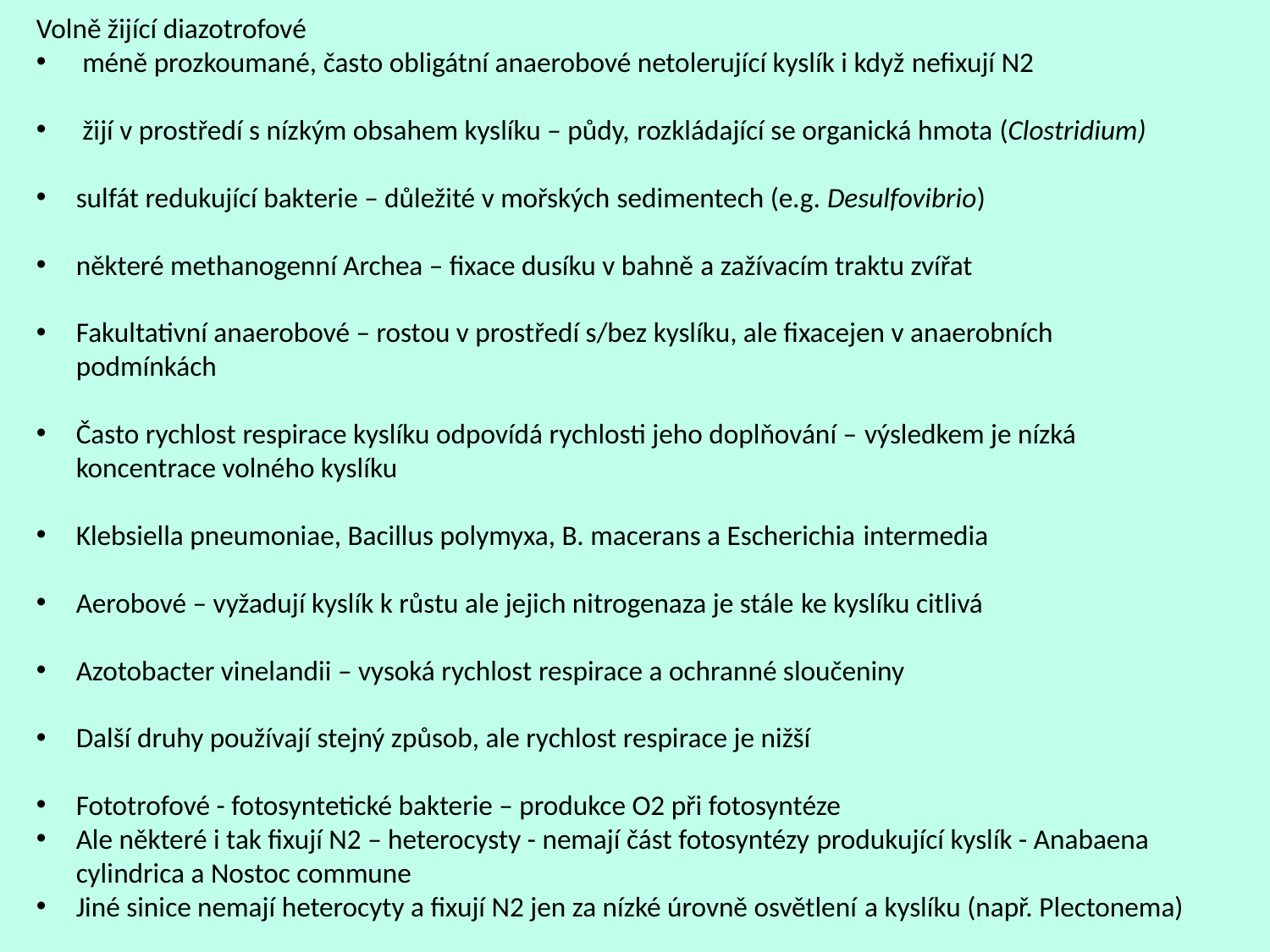

Volně žijící diazotrofové
 méně prozkoumané, často obligátní anaerobové netolerující kyslík i když nefixují N2

 žijí v prostředí s nízkým obsahem kyslíku – půdy, rozkládající se organická hmota (Clostridium)

sulfát redukující bakterie – důležité v mořských sedimentech (e.g. Desulfovibrio)

některé methanogenní Archea – fixace dusíku v bahně a zažívacím traktu zvířat

Fakultativní anaerobové – rostou v prostředí s/bez kyslíku, ale fixacejen v anaerobních podmínkách

Často rychlost respirace kyslíku odpovídá rychlosti jeho doplňování – výsledkem je nízká koncentrace volného kyslíku

Klebsiella pneumoniae, Bacillus polymyxa, B. macerans a Escherichia intermedia

Aerobové – vyžadují kyslík k růstu ale jejich nitrogenaza je stále ke kyslíku citlivá

Azotobacter vinelandii – vysoká rychlost respirace a ochranné sloučeniny

Další druhy používají stejný způsob, ale rychlost respirace je nižší

Fototrofové - fotosyntetické bakterie – produkce O2 při fotosyntéze
Ale některé i tak fixují N2 – heterocysty - nemají část fotosyntézy produkující kyslík - Anabaena cylindrica a Nostoc commune
Jiné sinice nemají heterocyty a fixují N2 jen za nízké úrovně osvětlení a kyslíku (např. Plectonema)